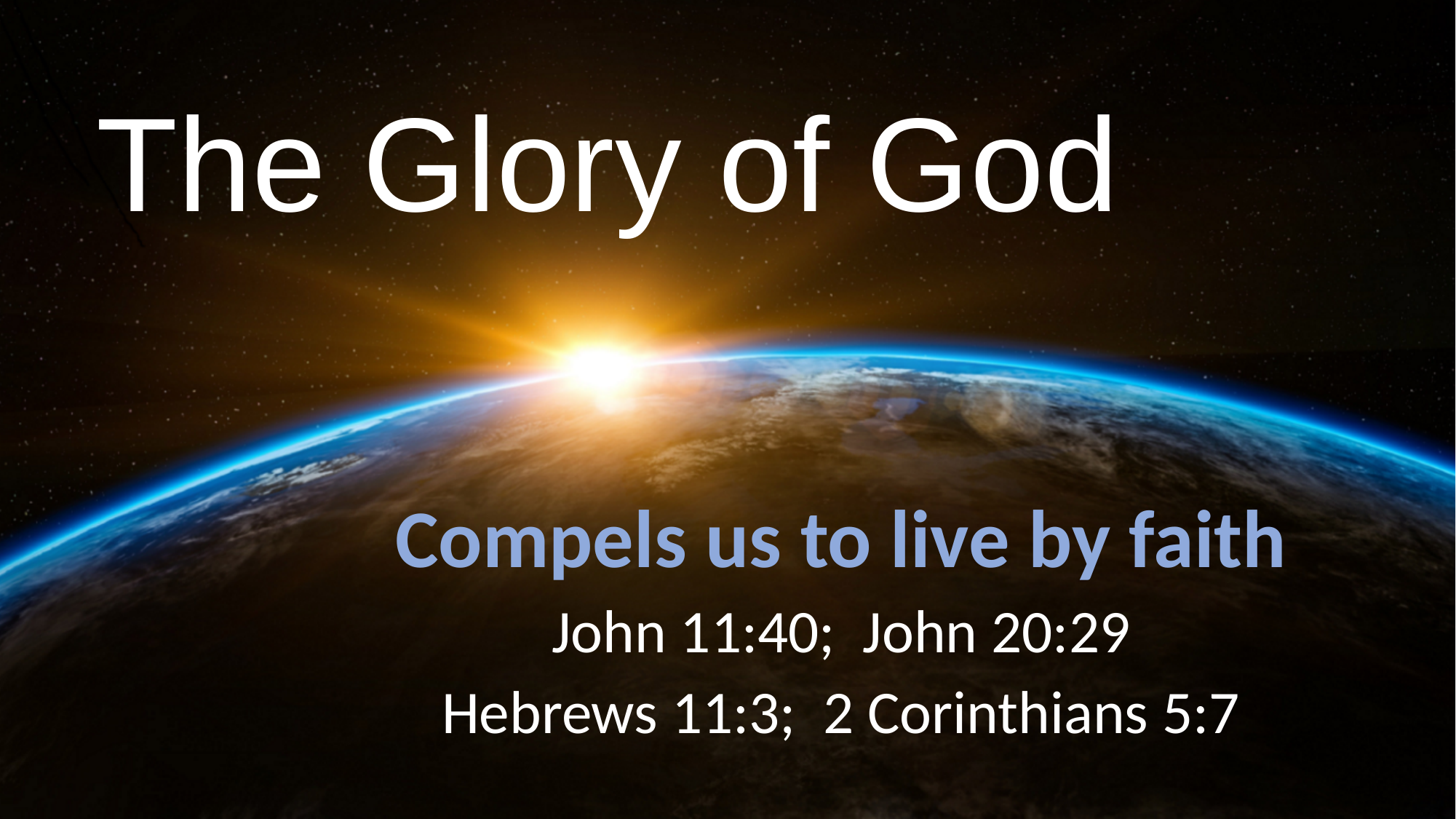

# The Glory of God
Compels us to live by faith
John 11:40;  John 20:29
Hebrews 11:3;  2 Corinthians 5:7